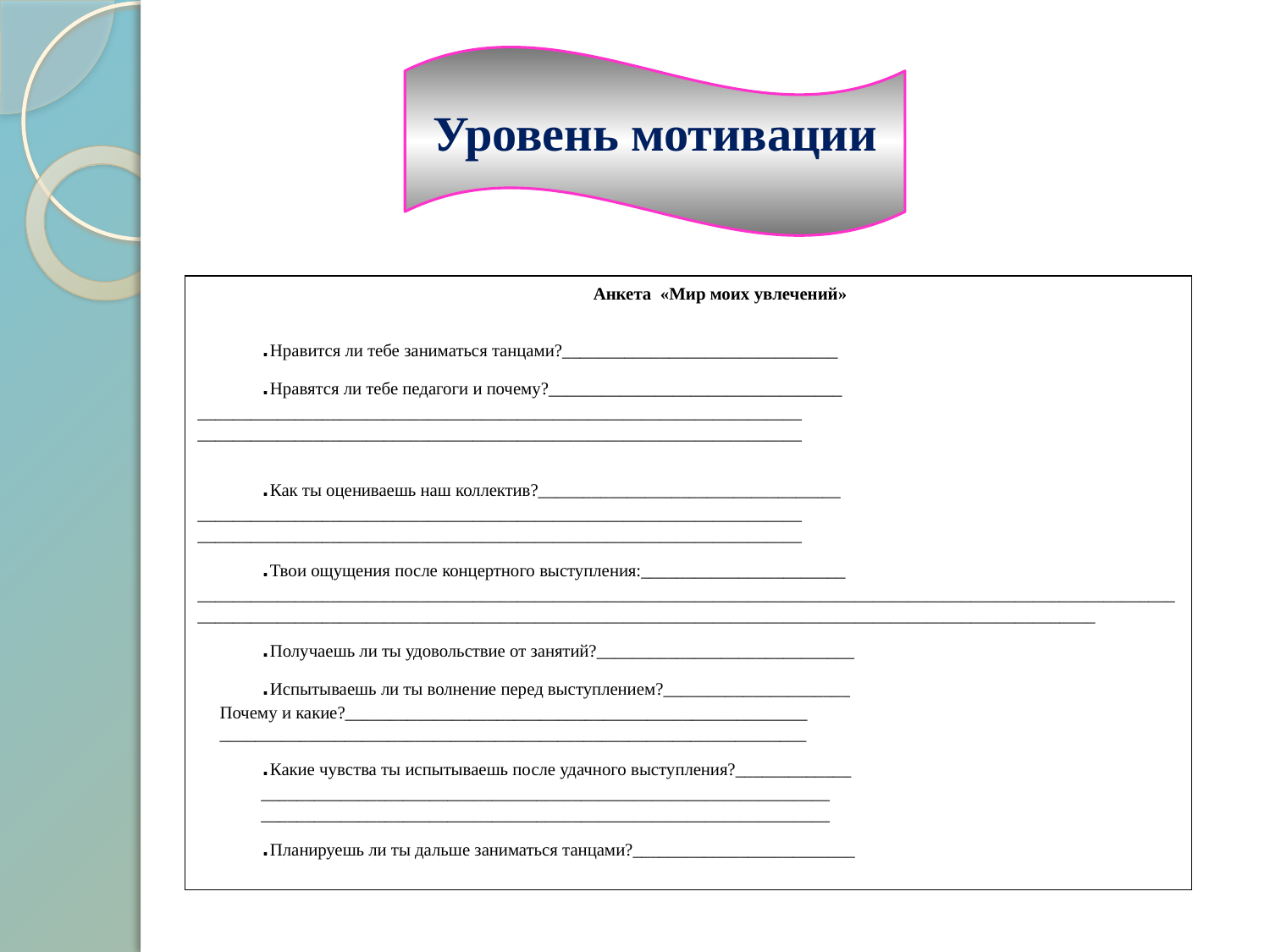

Уровень мотивации
Анкета  «Мир моих увлечений»

.Нравится ли тебе заниматься танцами?_______________________________
.Нравятся ли тебе педагоги и почему?_________________________________
____________________________________________________________________
____________________________________________________________________

.Как ты оцениваешь наш коллектив?__________________________________
____________________________________________________________________
____________________________________________________________________
.Твои ощущения после концертного выступления:_______________________
___________________________________________________________________________________________________________________________________________________________________________________________________________________
.Получаешь ли ты удовольствие от занятий?_____________________________
.Испытываешь ли ты волнение перед выступлением?_____________________
     Почему и какие?____________________________________________________
     __________________________________________________________________
.Какие чувства ты испытываешь после удачного выступления?_____________
________________________________________________________________
________________________________________________________________
.Планируешь ли ты дальше заниматься танцами?_________________________